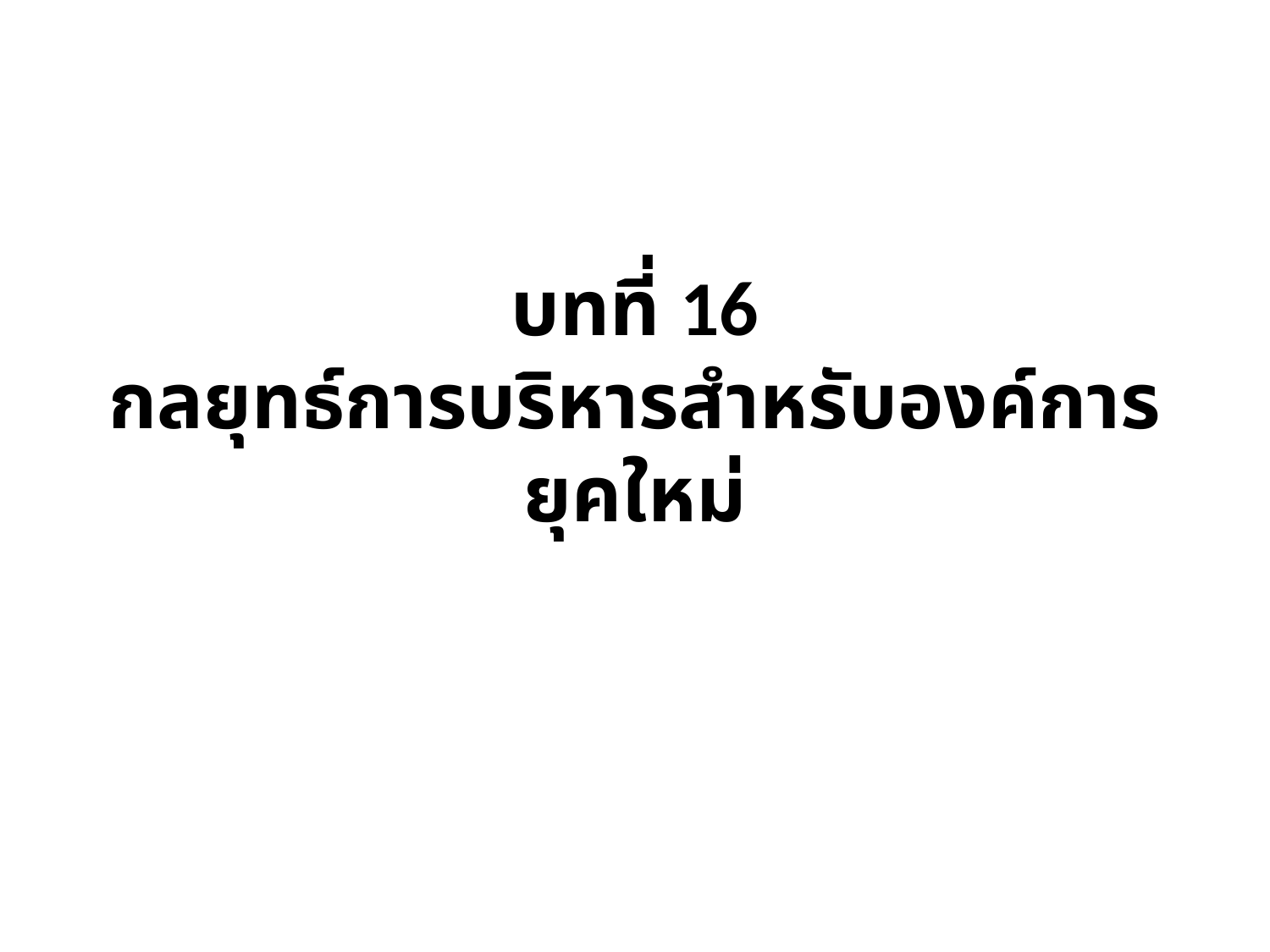

# บทที่ 16 กลยุทธ์การบริหารสำหรับองค์การยุคใหม่